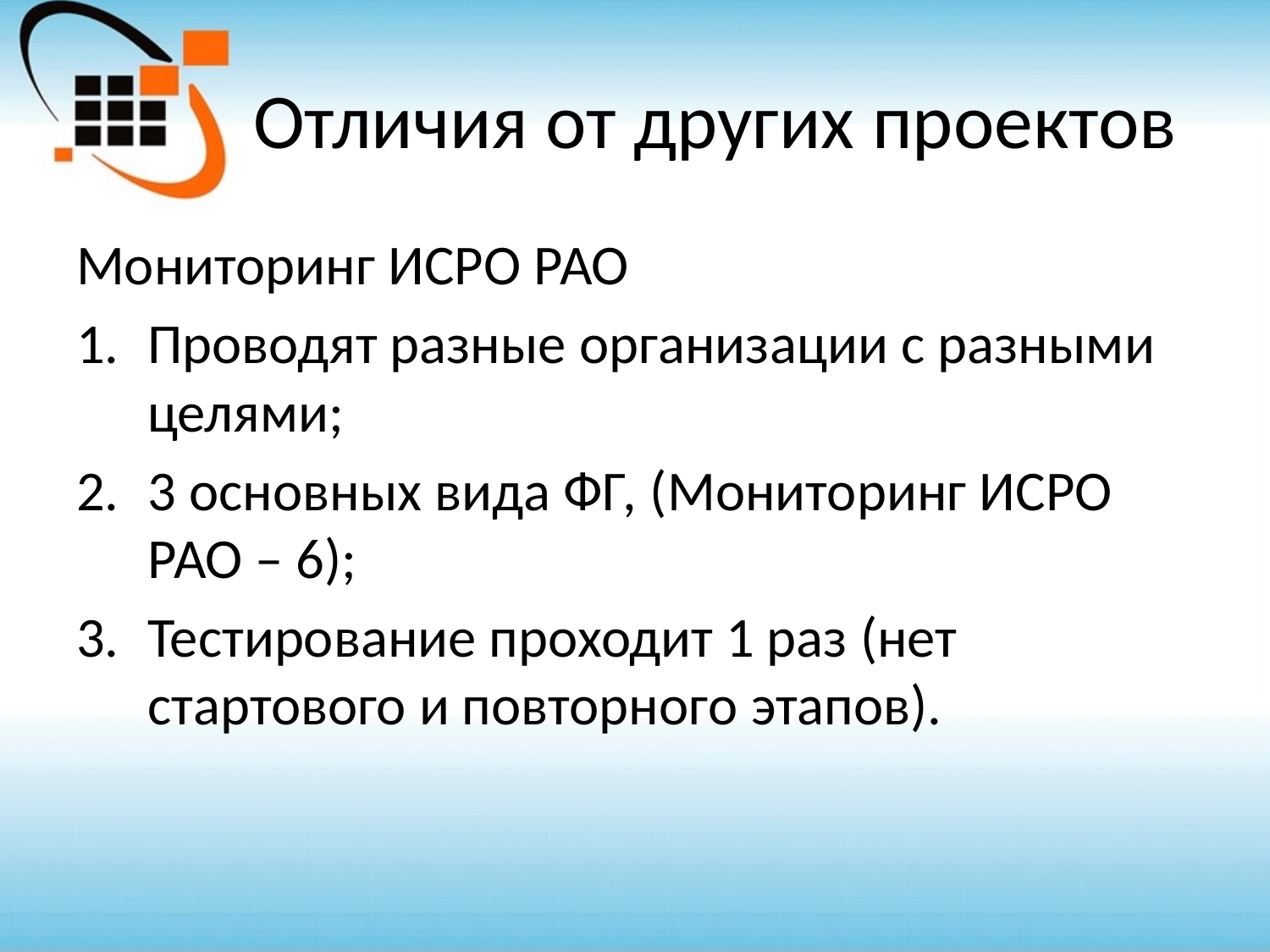

# Отличия от других проектов
Мониторинг ИСРО РАО
Проводят разные организации с разными целями;
3 основных вида ФГ, (Мониторинг ИСРО РАО – 6);
Тестирование проходит 1 раз (нет стартового и повторного этапов).